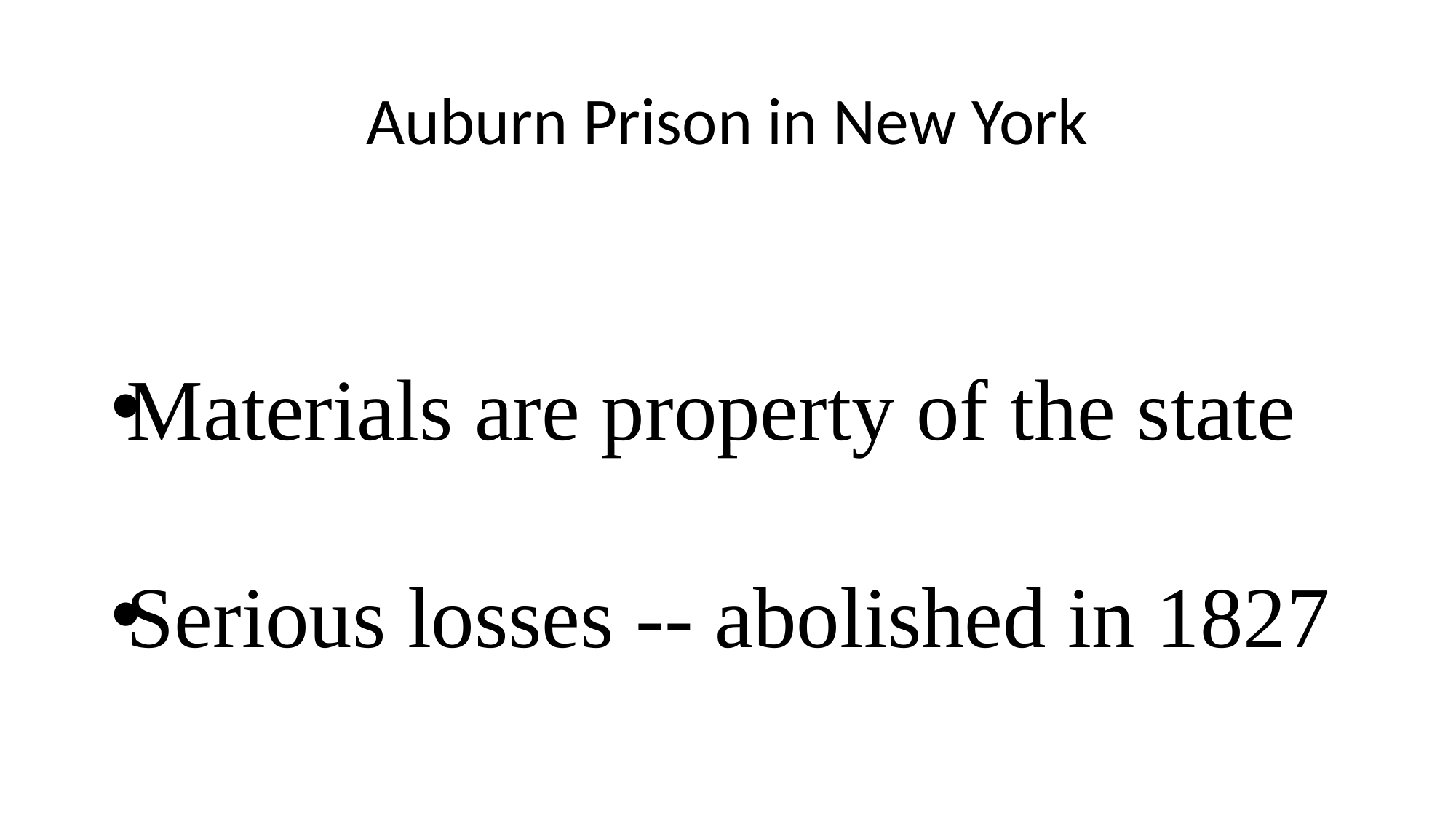

# Auburn Prison in New York

Materials are property of the state
Serious losses -- abolished in 1827